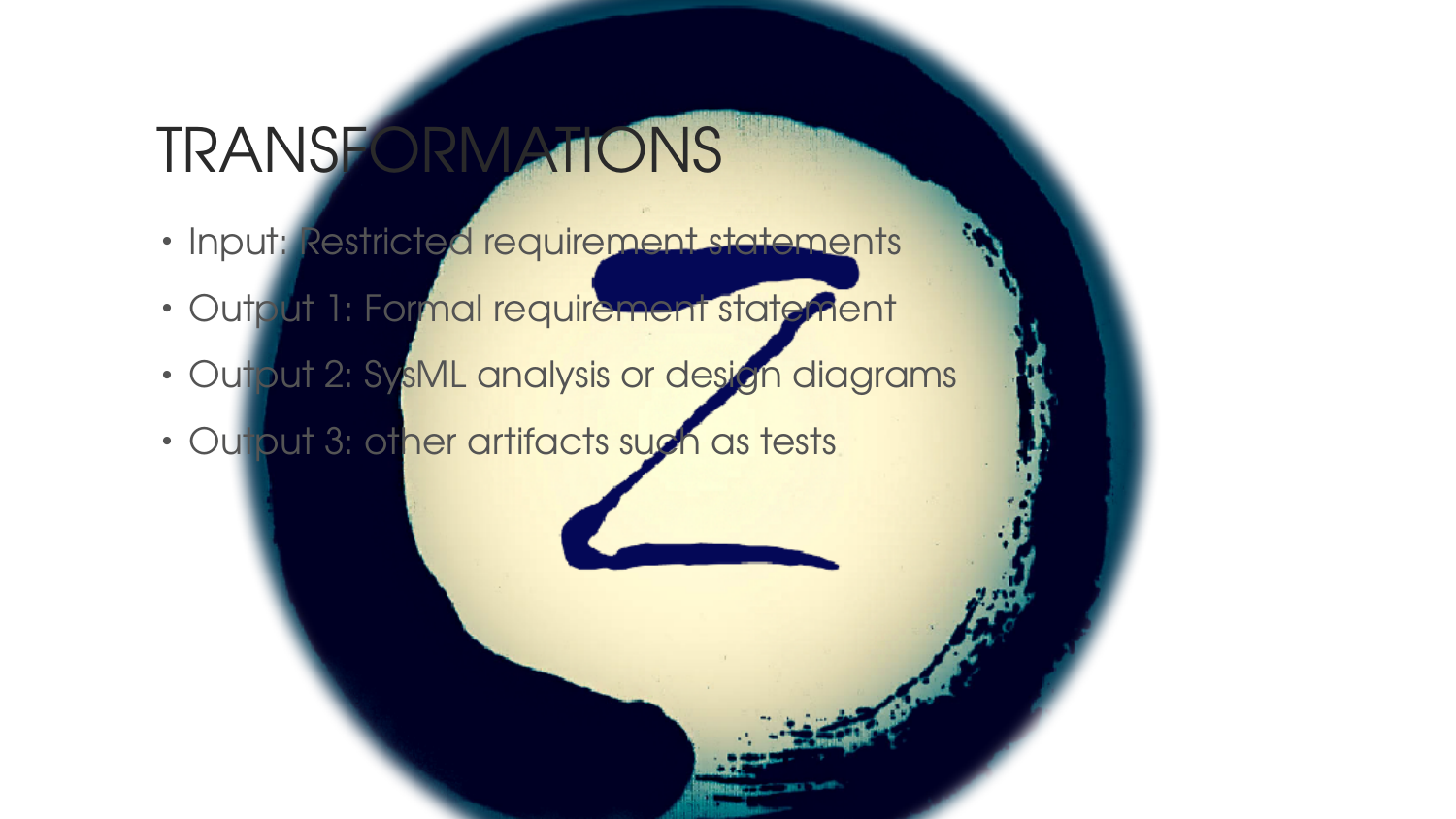

# Transformations
Input: Restricted requirement statements
Output 1: Formal requirement statement
Output 2: SysML analysis or design diagrams
Output 3: other artifacts such as tests